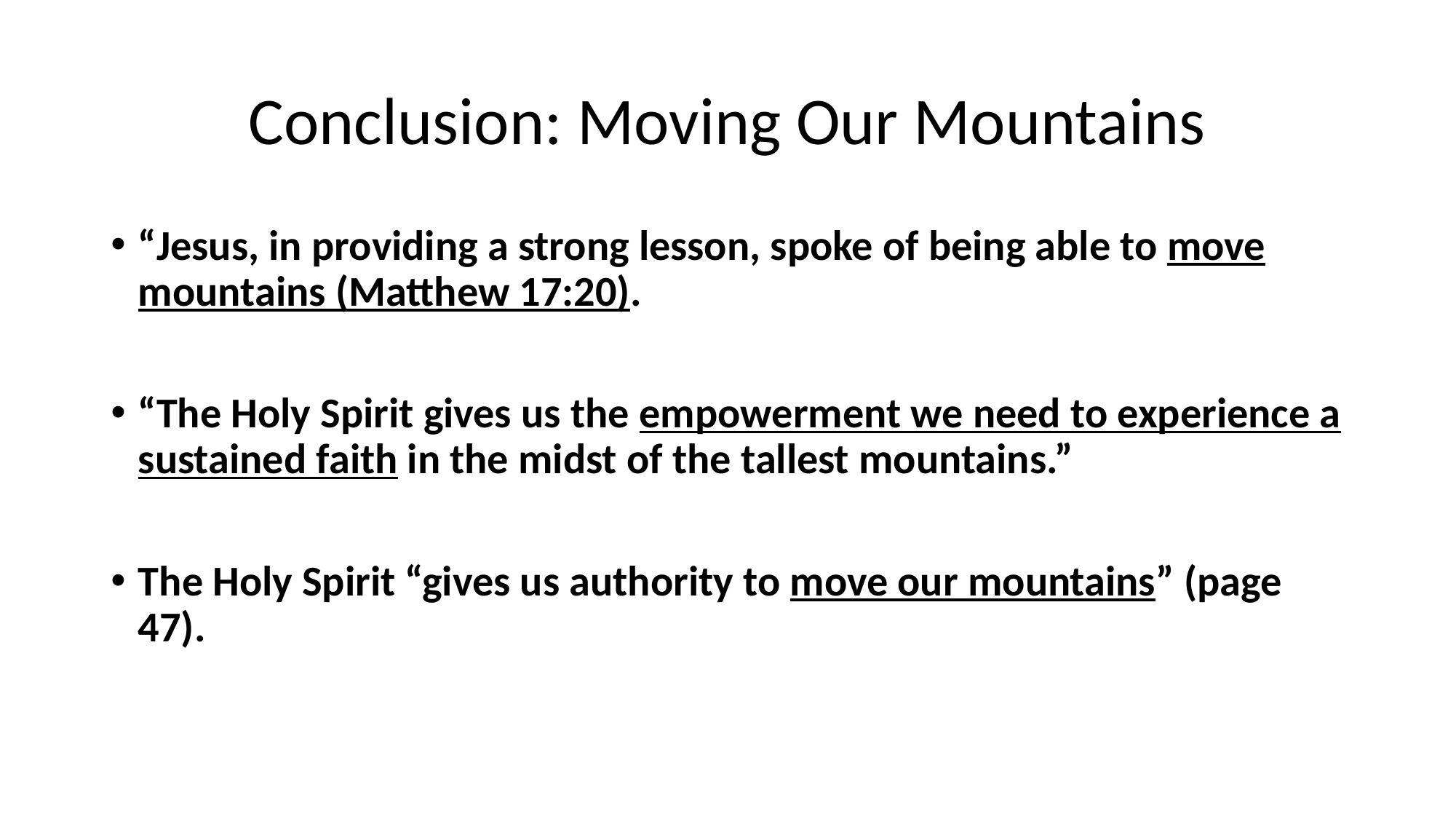

# Conclusion: Moving Our Mountains
“Jesus, in providing a strong lesson, spoke of being able to move mountains (Matthew 17:20).

“The Holy Spirit gives us the empowerment we need to experience a sustained faith in the midst of the tallest mountains.”

The Holy Spirit “gives us authority to move our mountains” (page 47).